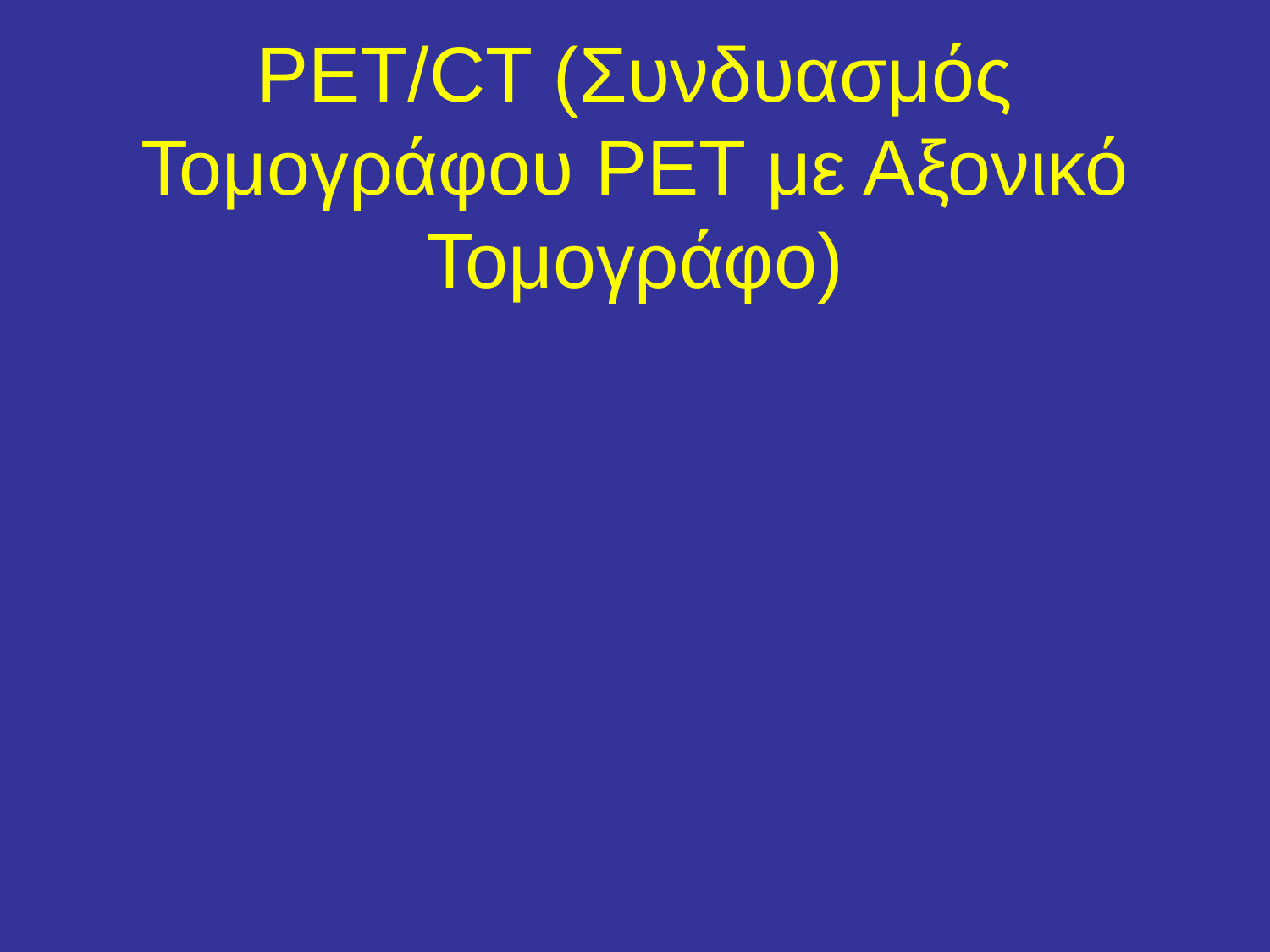

# PET/CT (Συνδυασμός Τομογράφου ΡΕΤ με Αξονικό Τομογράφο)